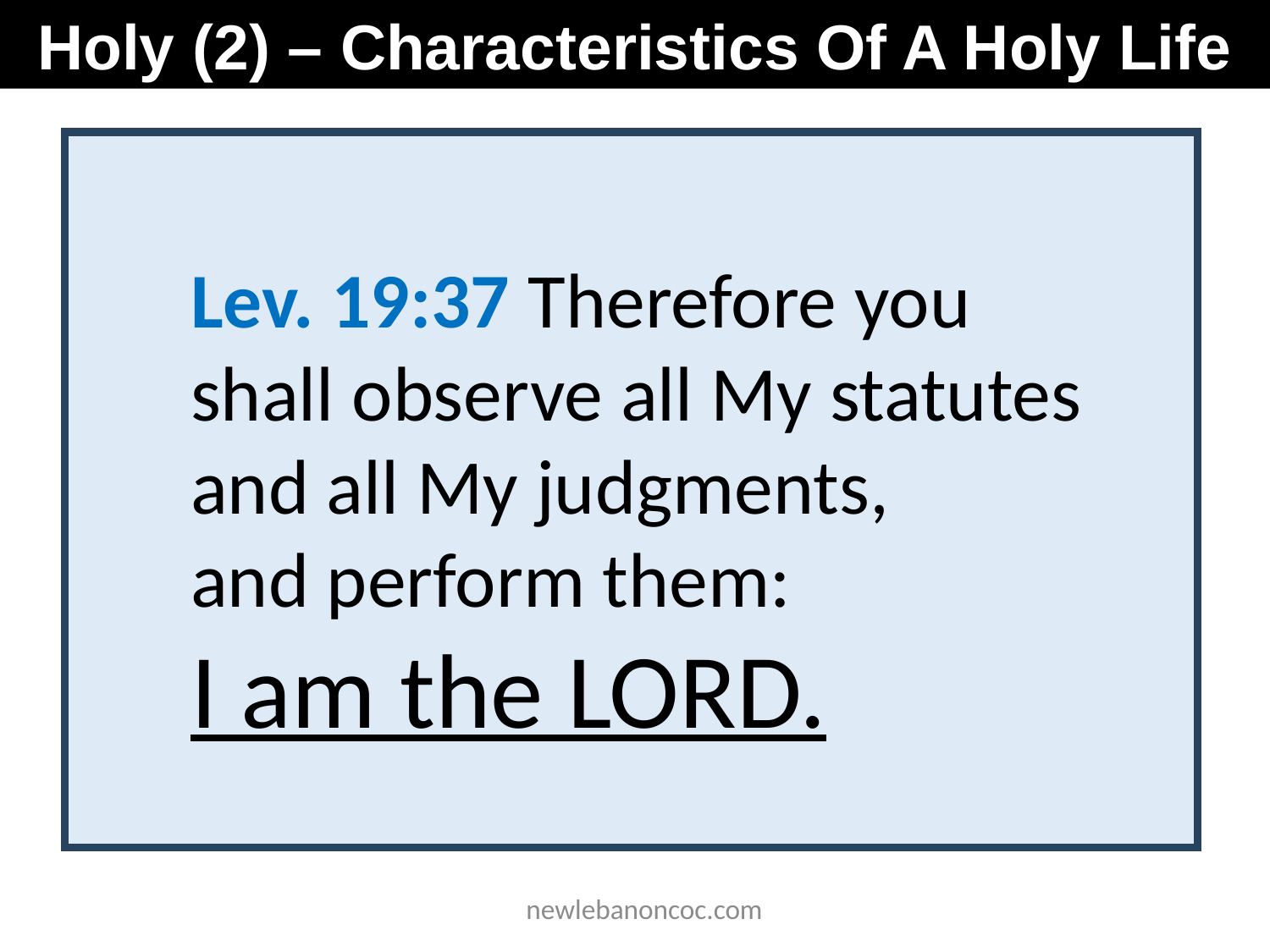

Holy (2) – Characteristics Of A Holy Life

Lev. 19:37 Therefore you shall observe all My statutes and all My judgments,
and perform them:
I am the LORD.
   newlebanoncoc.com